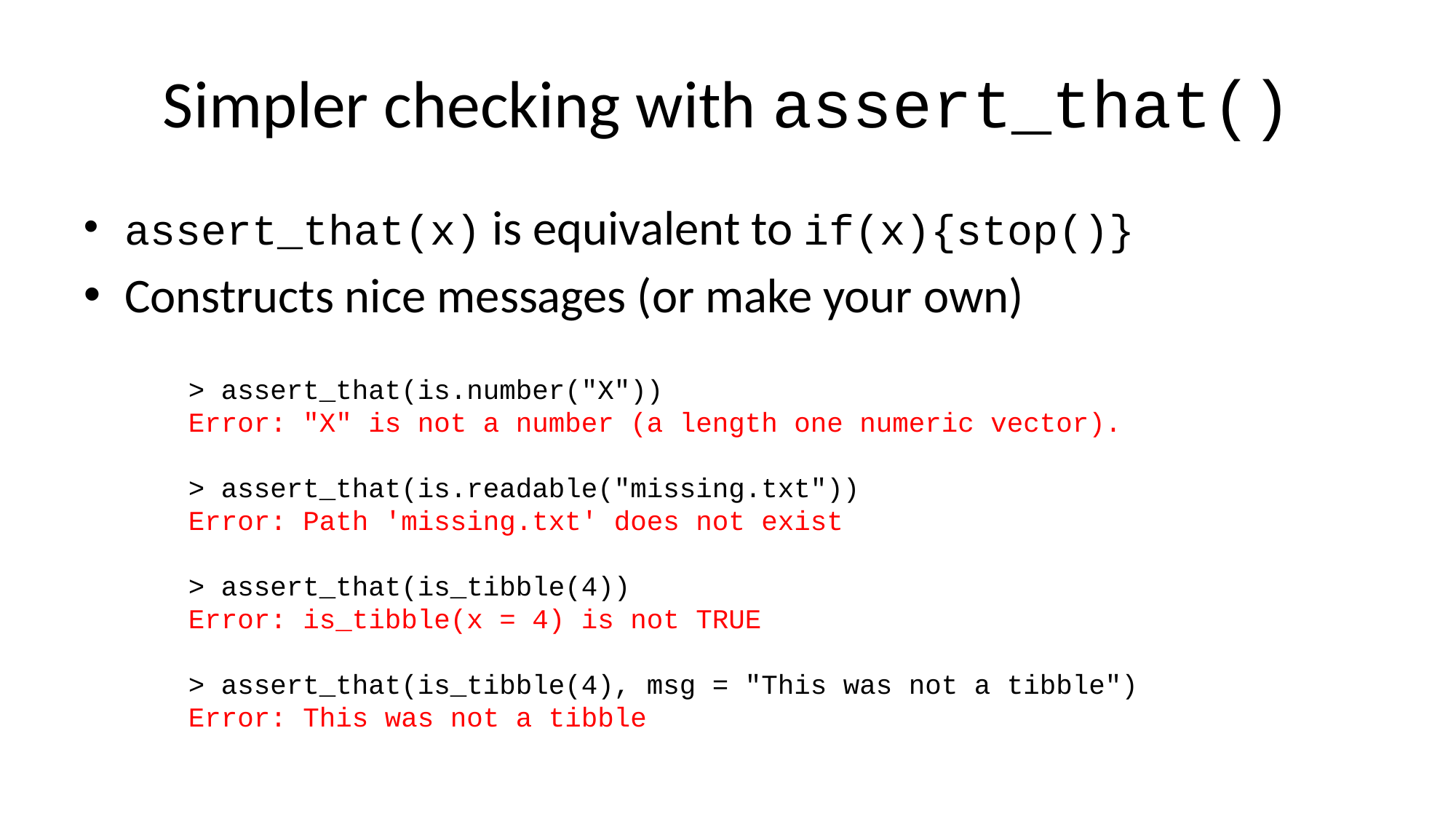

# Simpler checking with assert_that()
assert_that(x) is equivalent to if(x){stop()}
Constructs nice messages (or make your own)

> assert_that(is.number("X"))
Error: "X" is not a number (a length one numeric vector).

> assert_that(is.readable("missing.txt"))
Error: Path 'missing.txt' does not exist

> assert_that(is_tibble(4))
Error: is_tibble(x = 4) is not TRUE

> assert_that(is_tibble(4), msg = "This was not a tibble")
Error: This was not a tibble